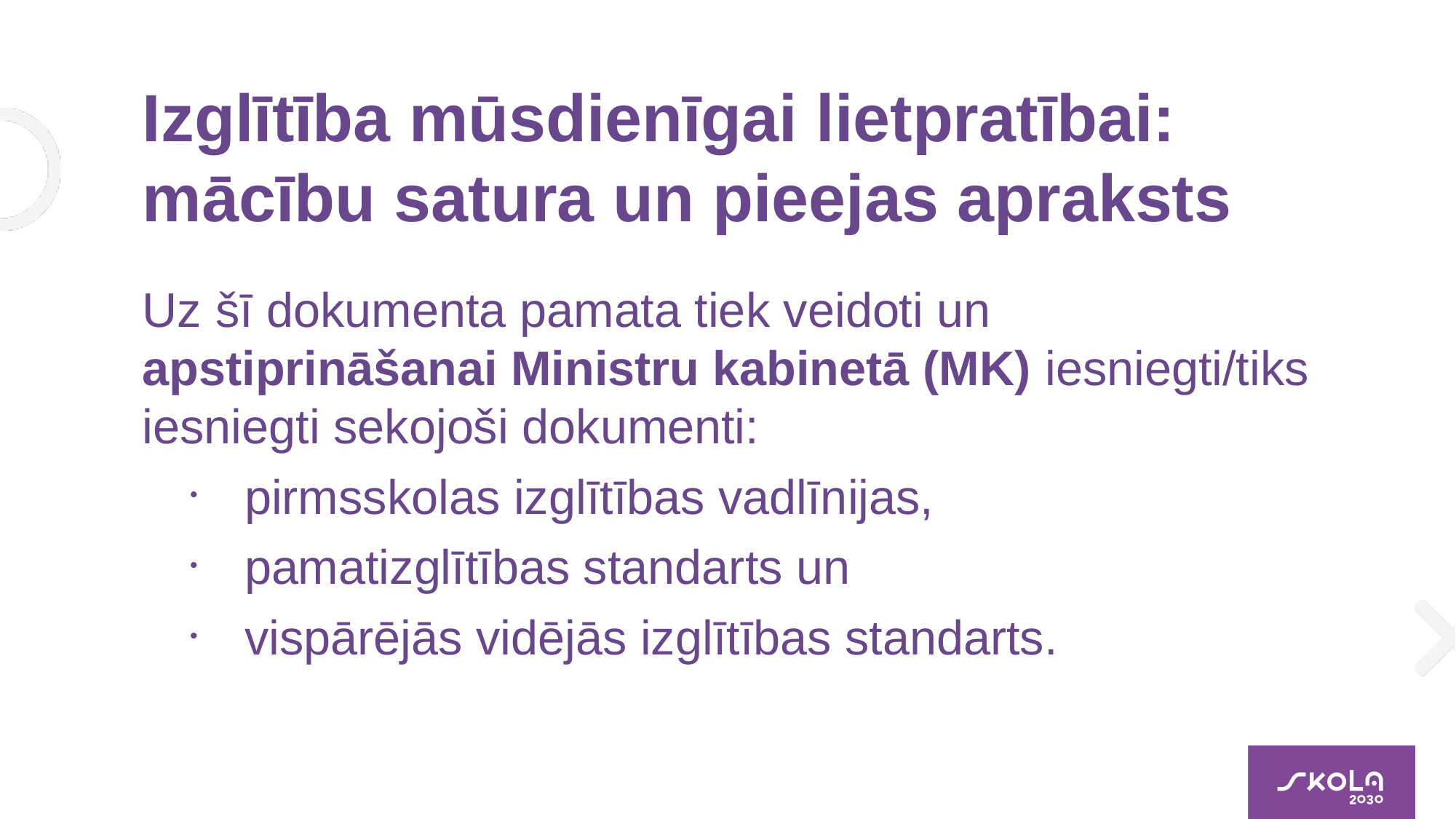

Izglītība mūsdienīgai lietpratībai:
mācību satura un pieejas apraksts
Uz šī dokumenta pamata tiek veidoti un apstiprināšanai Ministru kabinetā (MK) iesniegti/tiks iesniegti sekojoši dokumenti:
pirmsskolas izglītības vadlīnijas,
pamatizglītības standarts un
vispārējās vidējās izglītības standarts.